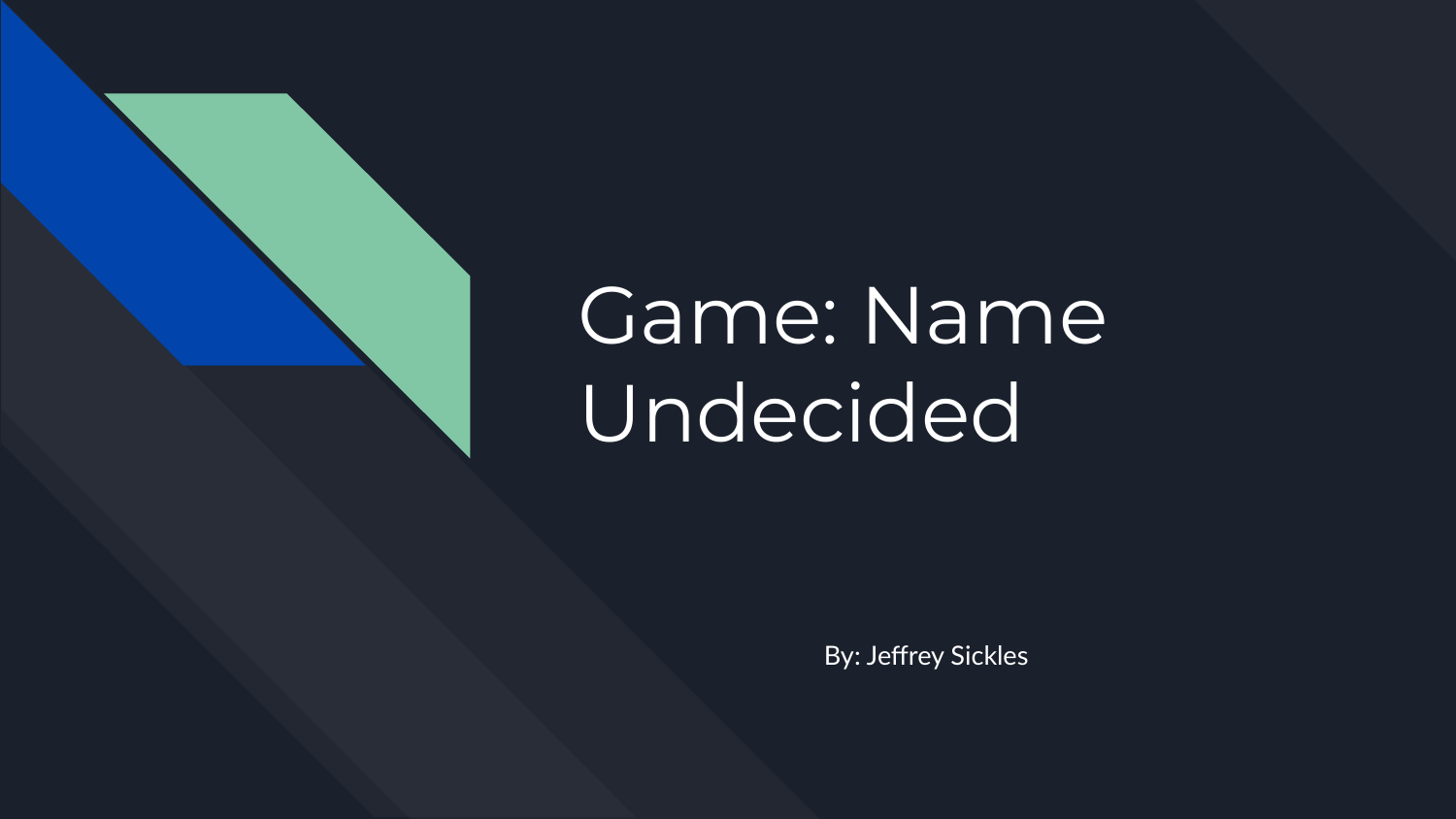

# Game: Name Undecided
By: Jeffrey Sickles